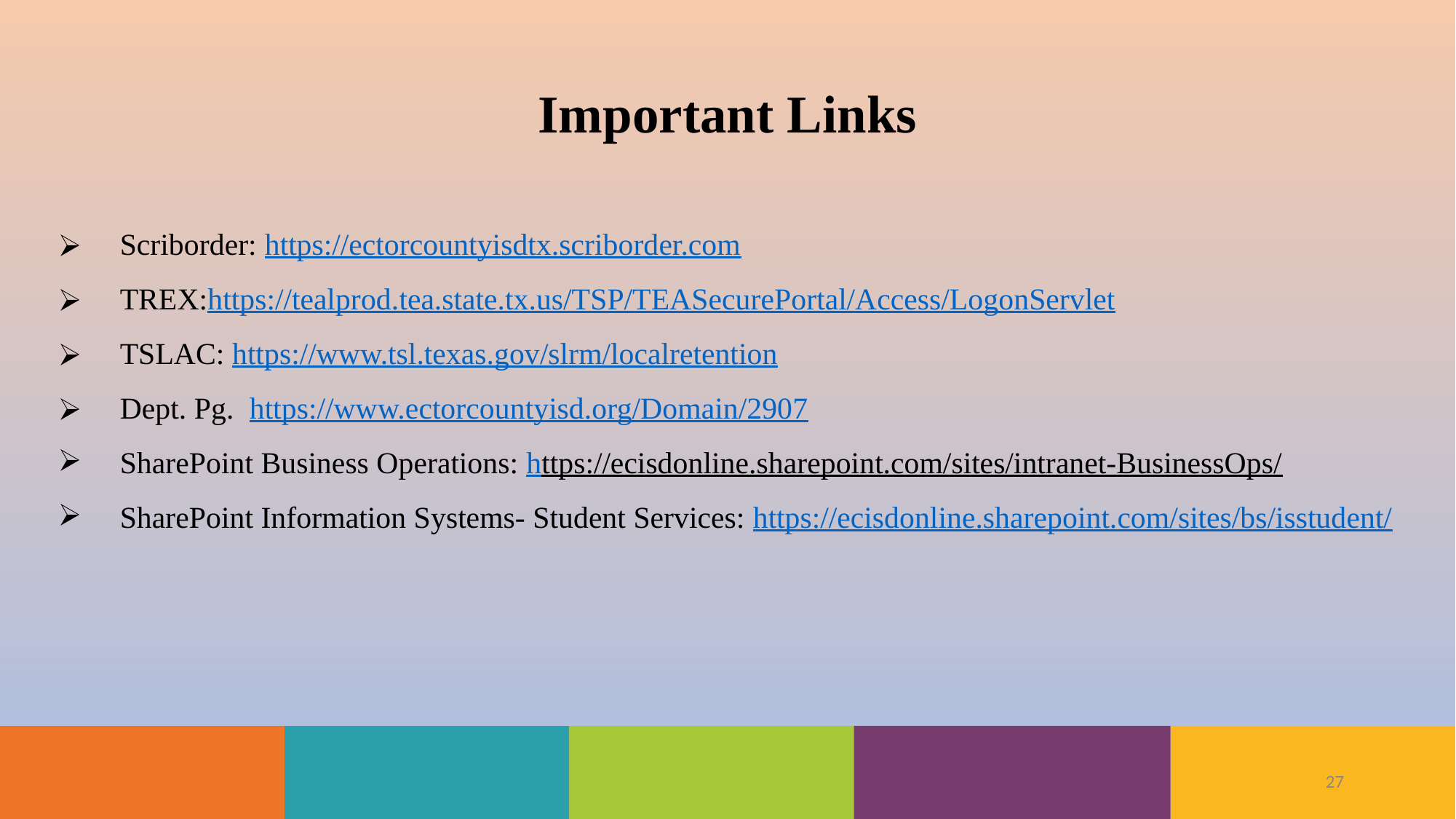

Important Links

Scriborder: https://ectorcountyisdtx.scriborder.com
TREX:https://tealprod.tea.state.tx.us/TSP/TEASecurePortal/Access/LogonServlet
TSLAC: https://www.tsl.texas.gov/slrm/localretention
Dept. Pg.  https://www.ectorcountyisd.org/Domain/2907
SharePoint Business Operations: https://ecisdonline.sharepoint.com/sites/intranet-BusinessOps/
SharePoint Information Systems- Student Services: https://ecisdonline.sharepoint.com/sites/bs/isstudent/

27